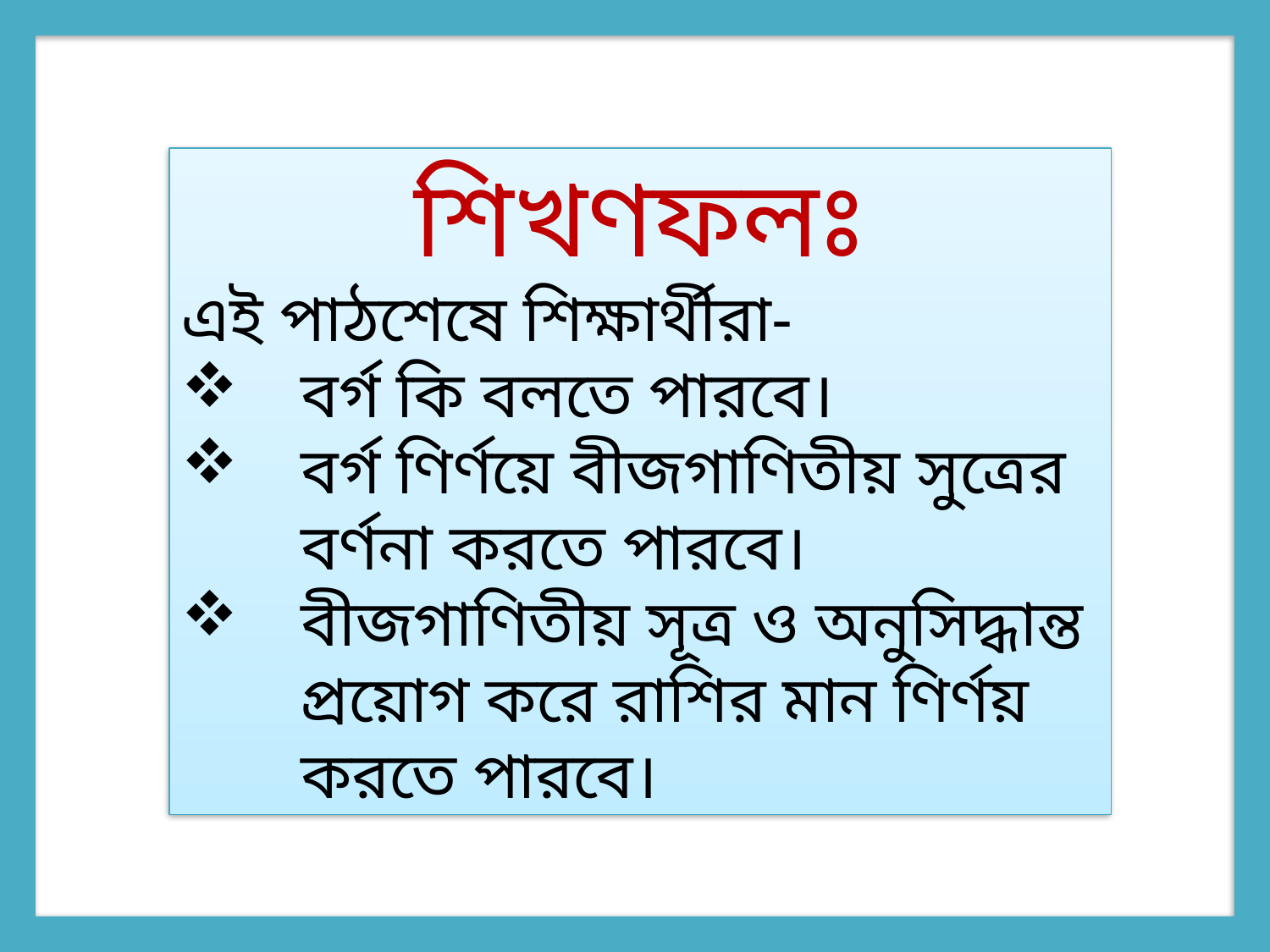

শিখণফলঃ
এই পাঠশেষে শিক্ষার্থীরা-
বর্গ কি বলতে পারবে।
বর্গ ণির্ণয়ে বীজগাণিতীয় সুত্রের বর্ণনা করতে পারবে।
বীজগাণিতীয় সূত্র ও অনুসিদ্ধান্ত প্রয়োগ করে রাশির মান ণির্ণয় করতে পারবে।